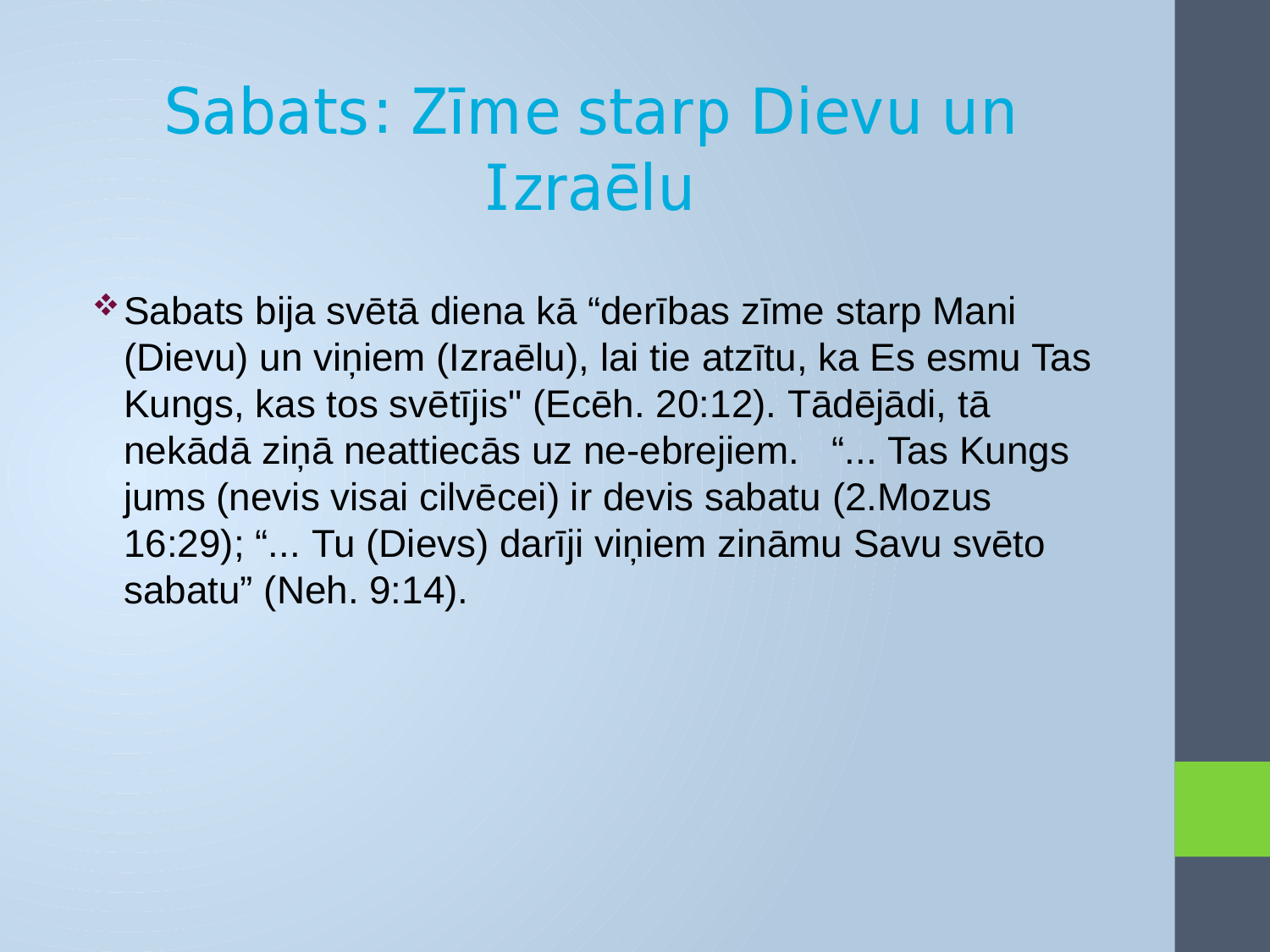

# Sabats: Zīme starp Dievu un Izraēlu
Sabats bija svētā diena kā “derības zīme starp Mani (Dievu) un viņiem (Izraēlu), lai tie atzītu, ka Es esmu Tas Kungs, kas tos svētījis" (Ecēh. 20:12). Tādējādi, tā nekādā ziņā neattiecās uz ne-ebrejiem.   “... Tas Kungs jums (nevis visai cilvēcei) ir devis sabatu (2.Mozus 16:29); “... Tu (Dievs) darīji viņiem zināmu Savu svēto sabatu” (Neh. 9:14).